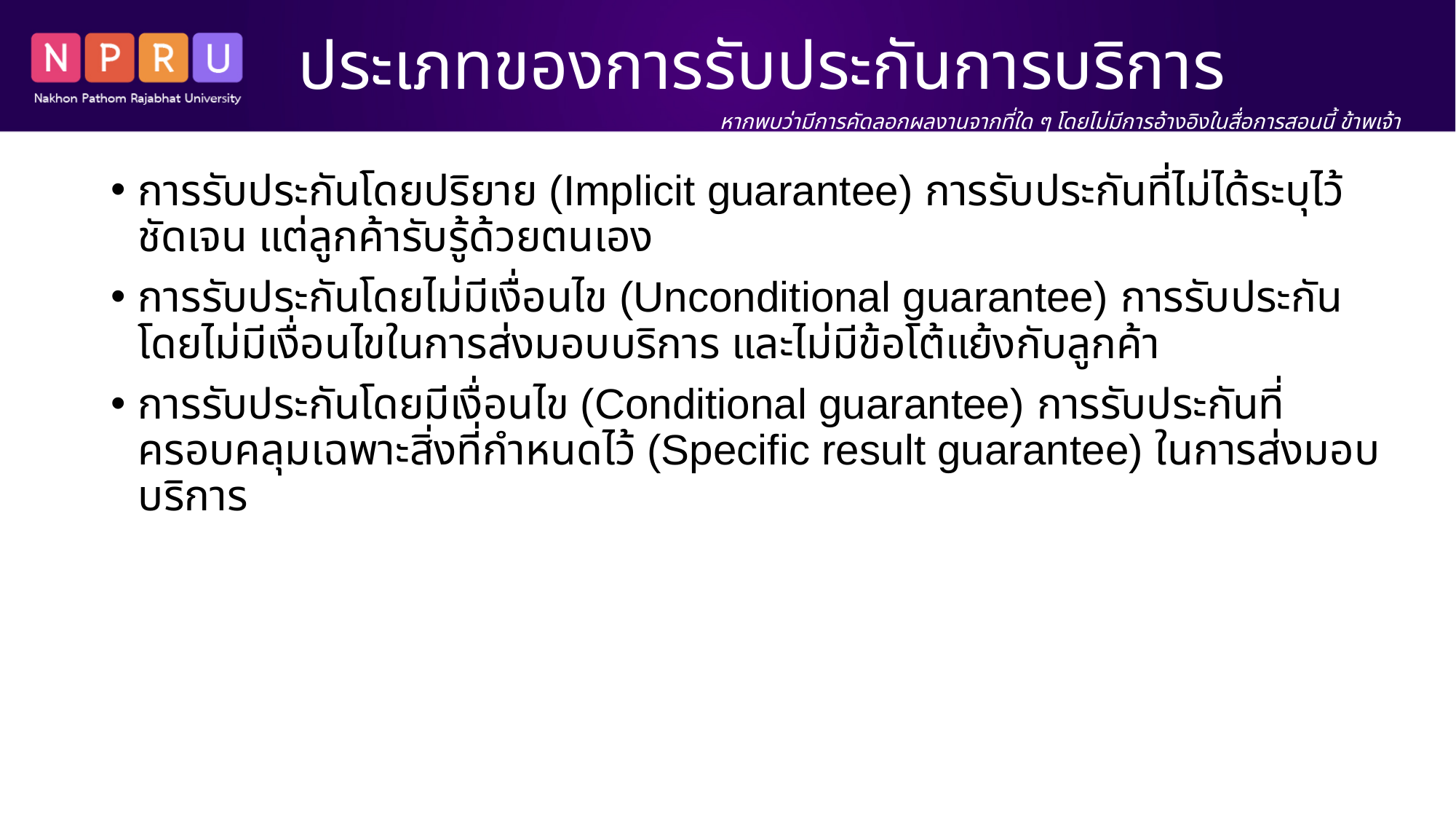

# ประเภทของการรับประกันการบริการ
หากพบว่ามีการคัดลอกผลงานจากที่ใด ๆ โดยไม่มีการอ้างอิงในสื่อการสอนนี้ ข้าพเจ้า นางสาว สิริพร เขตเจนการ ขอรับผิดชอบแต่เพียงผู้เดียว
การรับประกันโดยปริยาย (Implicit guarantee) การรับประกันที่ไม่ได้ระบุไว้ชัดเจน แต่ลูกค้ารับรู้ด้วยตนเอง
การรับประกันโดยไม่มีเงื่อนไข (Unconditional guarantee) การรับประกันโดยไม่มีเงื่อนไขในการส่งมอบบริการ และไม่มีข้อโต้แย้งกับลูกค้า
การรับประกันโดยมีเงื่อนไข (Conditional guarantee) การรับประกันที่ครอบคลุมเฉพาะสิ่งที่กำหนดไว้ (Specific result guarantee) ในการส่งมอบบริการ